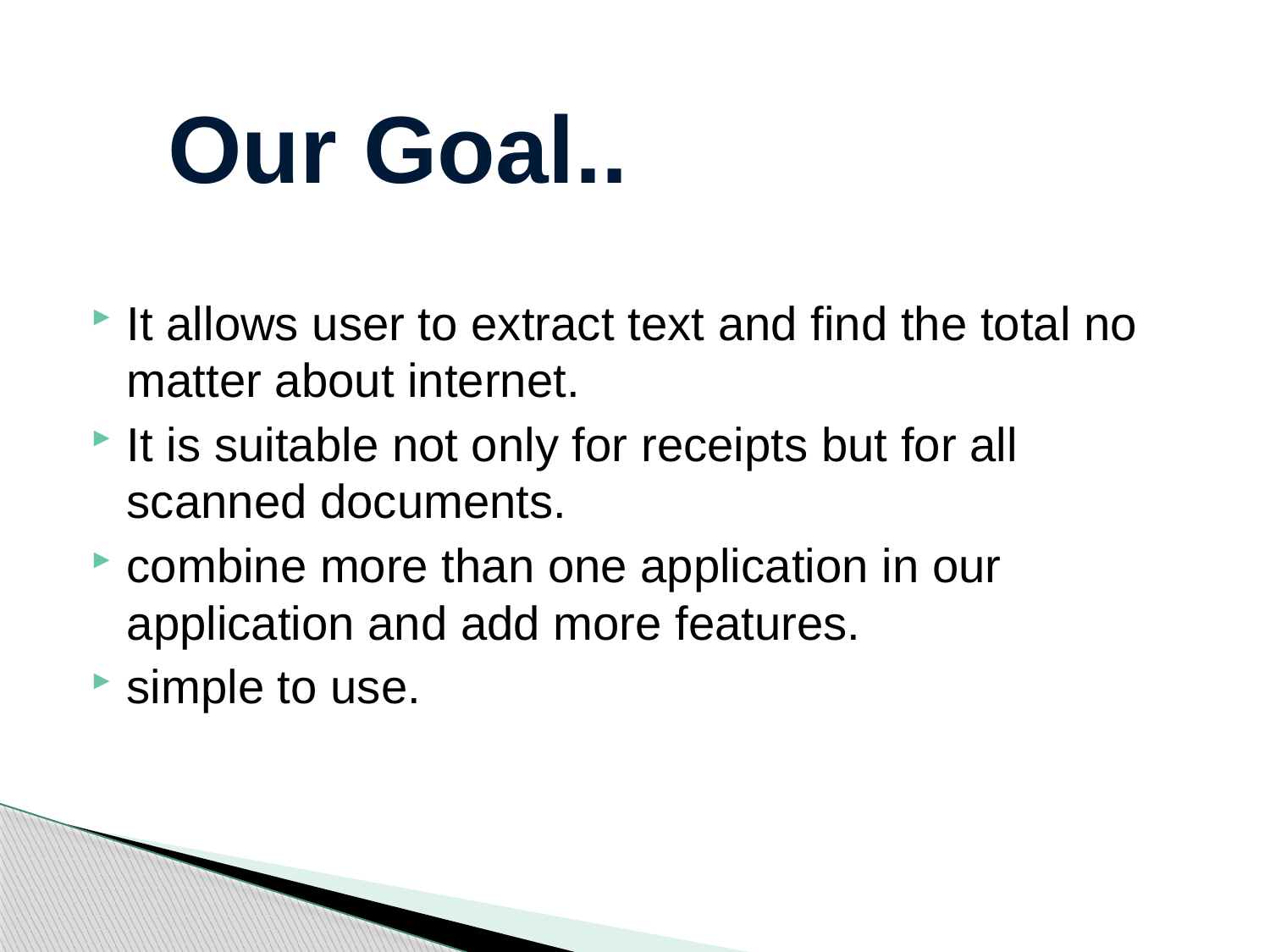

Our Goal..

It allows user to extract text and find the total no matter about internet.
It is suitable not only for receipts but for all scanned documents.
combine more than one application in our application and add more features.
simple to use.